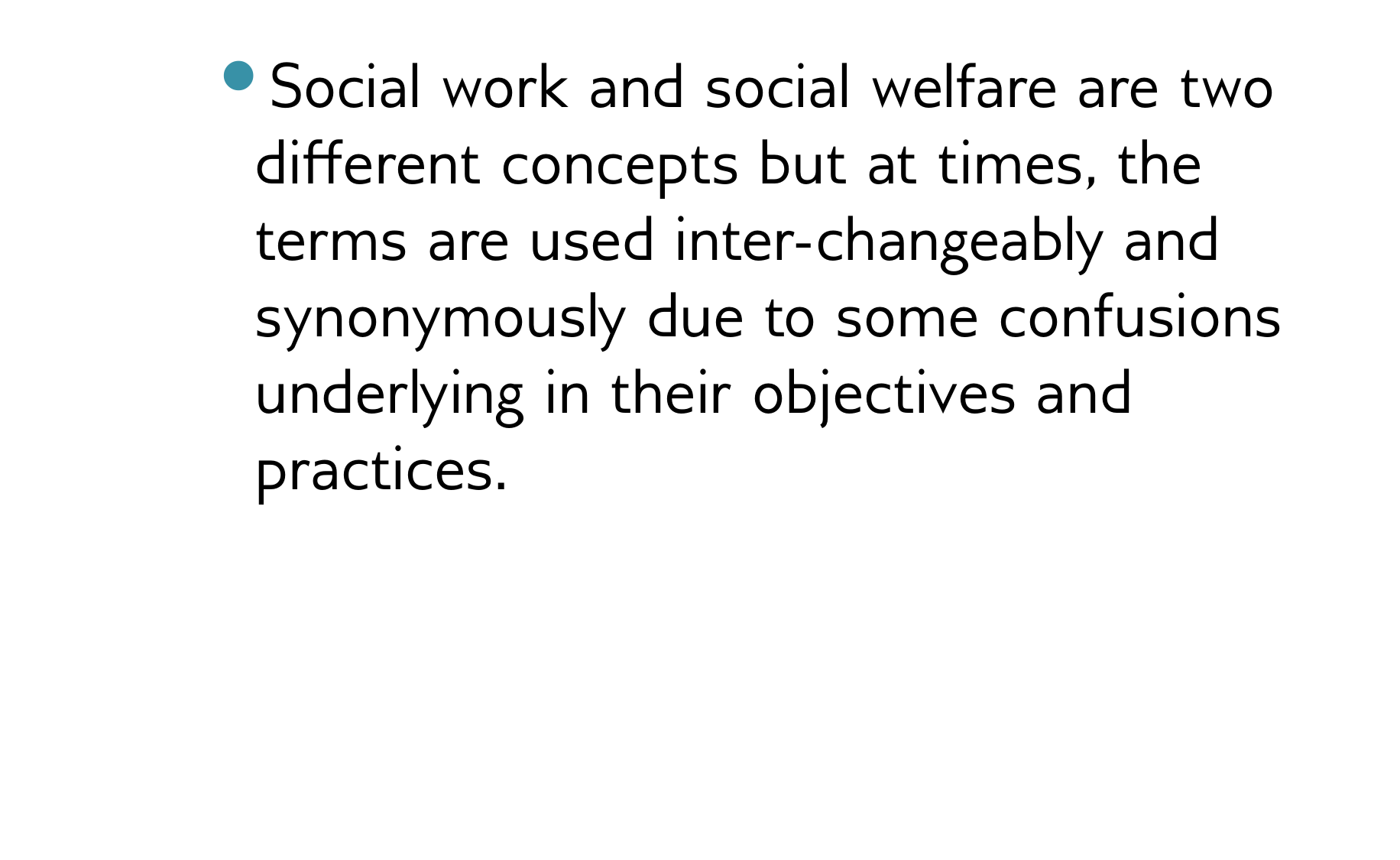

Social work and social welfare are two different concepts but at times, the terms are used inter-changeably and synonymously due to some confusions underlying in their objectives and practices.